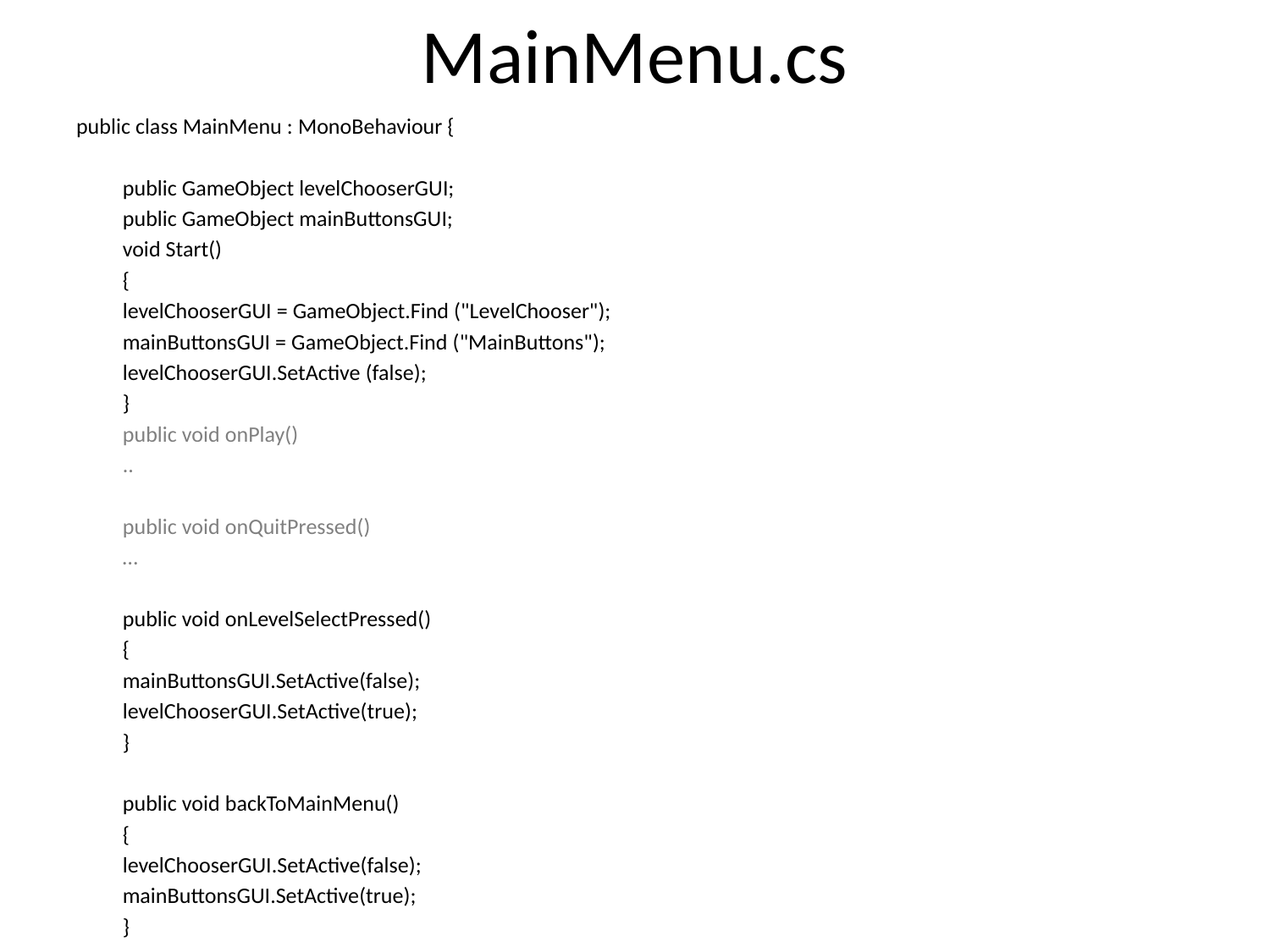

# MainMenu.cs
public class MainMenu : MonoBehaviour {

	public GameObject levelChooserGUI;
	public GameObject mainButtonsGUI;
	void Start()
	{
		levelChooserGUI = GameObject.Find ("LevelChooser");
		mainButtonsGUI = GameObject.Find ("MainButtons");
		levelChooserGUI.SetActive (false);
	}
	public void onPlay()
	..

	public void onQuitPressed()
	…

	public void onLevelSelectPressed()
	{
		mainButtonsGUI.SetActive(false);
		levelChooserGUI.SetActive(true);
	}

	public void backToMainMenu()
	{
		levelChooserGUI.SetActive(false);
		mainButtonsGUI.SetActive(true);
	}